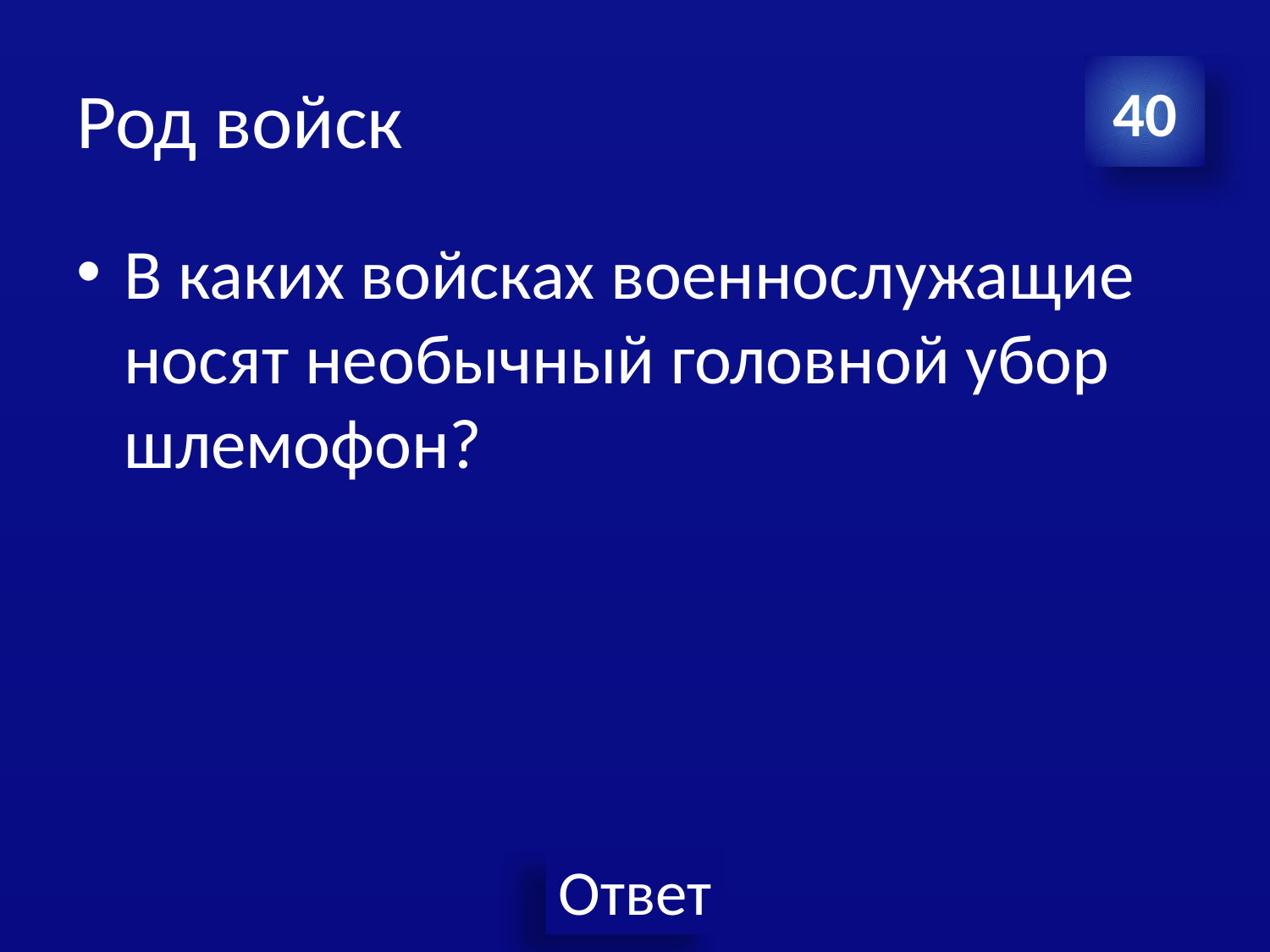

# Род войск
40
В каких войсках военнослужащие носят необычный головной убор шлемофон?